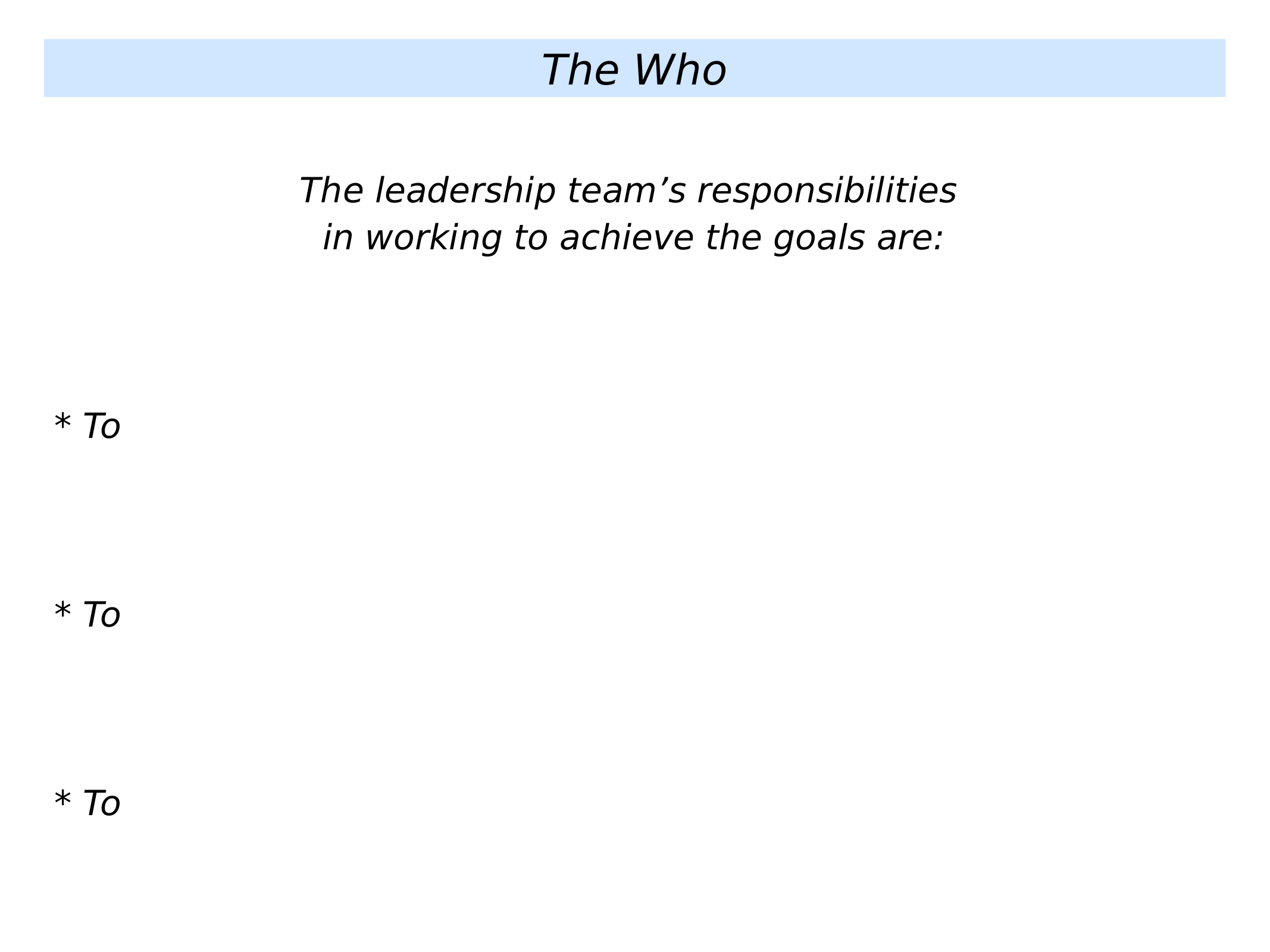

The Who
The leadership team’s responsibilities
in working to achieve the goals are:

* To

* To

* To